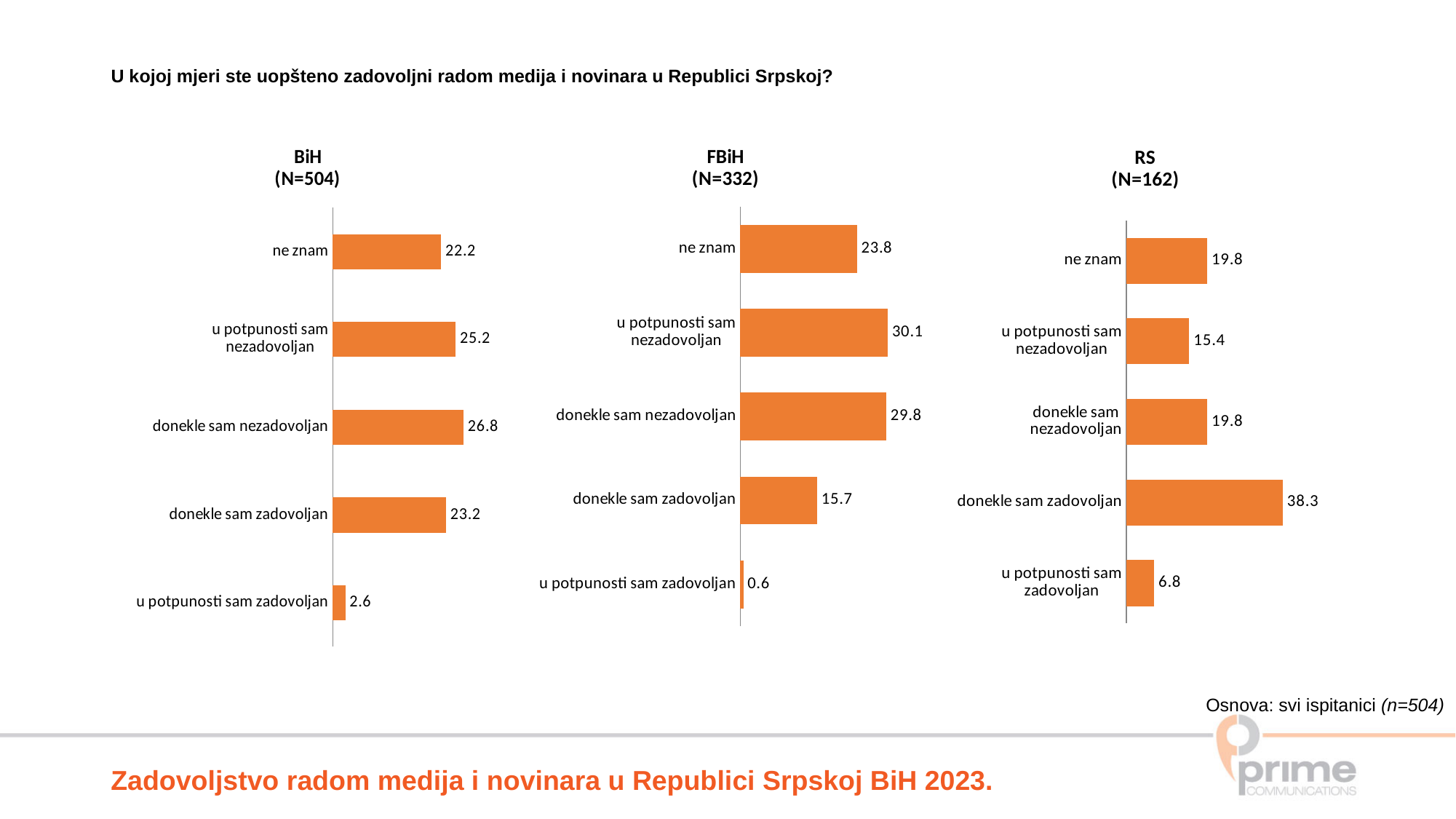

U kojoj mjeri ste uopšteno zadovoljni radom medija i novinara u Republici Srpskoj?

### Chart: FBiH
(N=332)

| Category | Series 1 |
|---|---|
| u potpunosti sam zadovoljan | 0.6 |
| donekle sam zadovoljan | 15.7 |
| donekle sam nezadovoljan | 29.8 |
| u potpunosti sam nezadovoljan | 30.1 |
| ne znam | 23.8 |

### Chart: RS
(N=162)

| Category | Series 1 |
|---|---|
| u potpunosti sam zadovoljan | 6.8 |
| donekle sam zadovoljan | 38.30000000000001 |
| donekle sam nezadovoljan | 19.8 |
| u potpunosti sam nezadovoljan | 15.4 |
| ne znam | 19.8 |

### Chart: BiH
(N=504)

| Category | Series 1 |
|---|---|
| u potpunosti sam zadovoljan | 2.6 |
| donekle sam zadovoljan | 23.2 |
| donekle sam nezadovoljan | 26.8 |
| u potpunosti sam nezadovoljan | 25.2 |
| ne znam | 22.2 |
Osnova: svi ispitanici (n=504)

Zadovoljstvo radom medija i novinara u Republici Srpskoj BiH 2023.